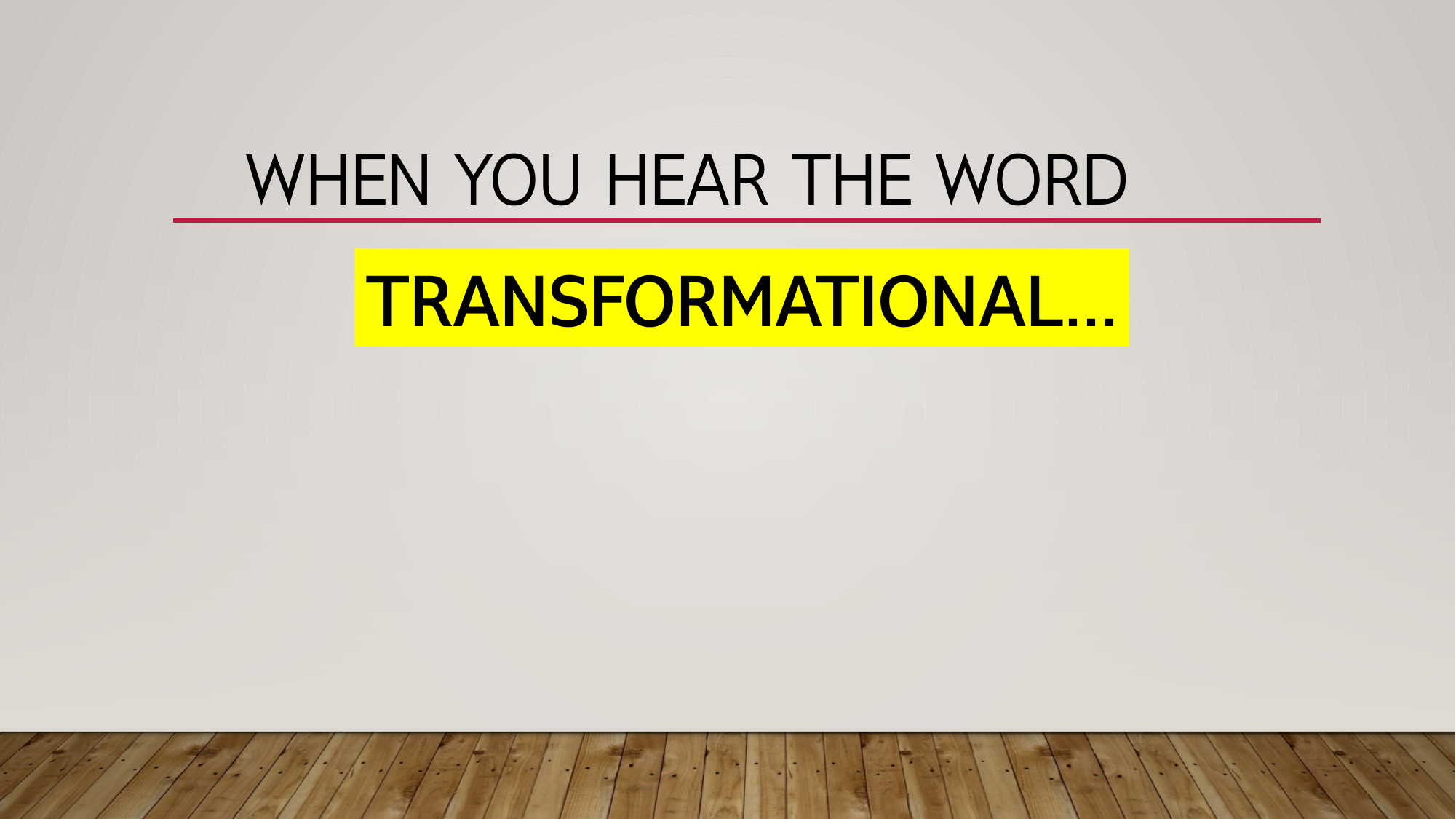

# When you hear the word
TRANSFORMATIONAL…